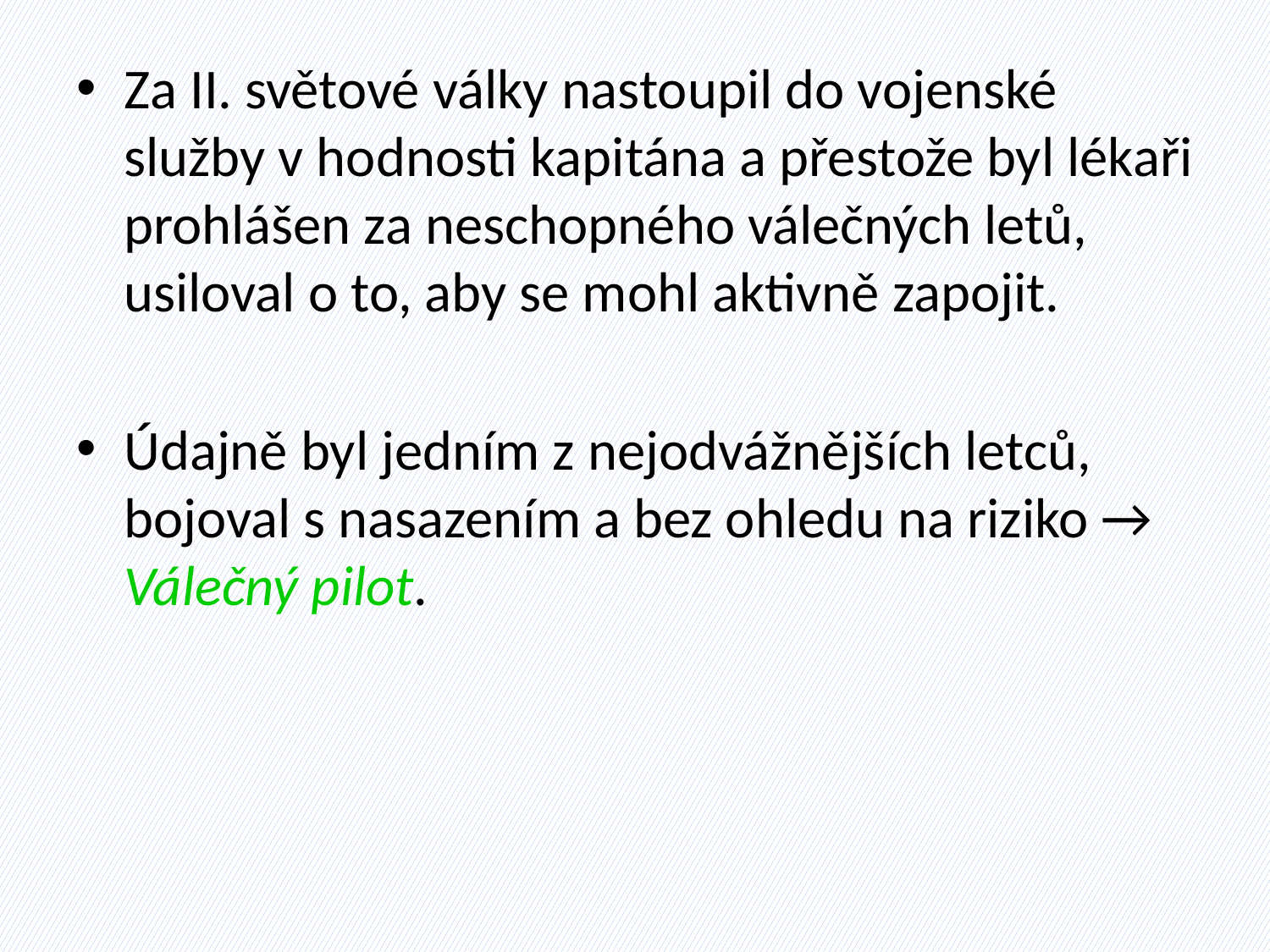

#
Za II. světové války nastoupil do vojenské služby v hodnosti kapitána a přestože byl lékaři prohlášen za neschopného válečných letů, usiloval o to, aby se mohl aktivně zapojit.

Údajně byl jedním z nejodvážnějších letců, bojoval s nasazením a bez ohledu na riziko → Válečný pilot.